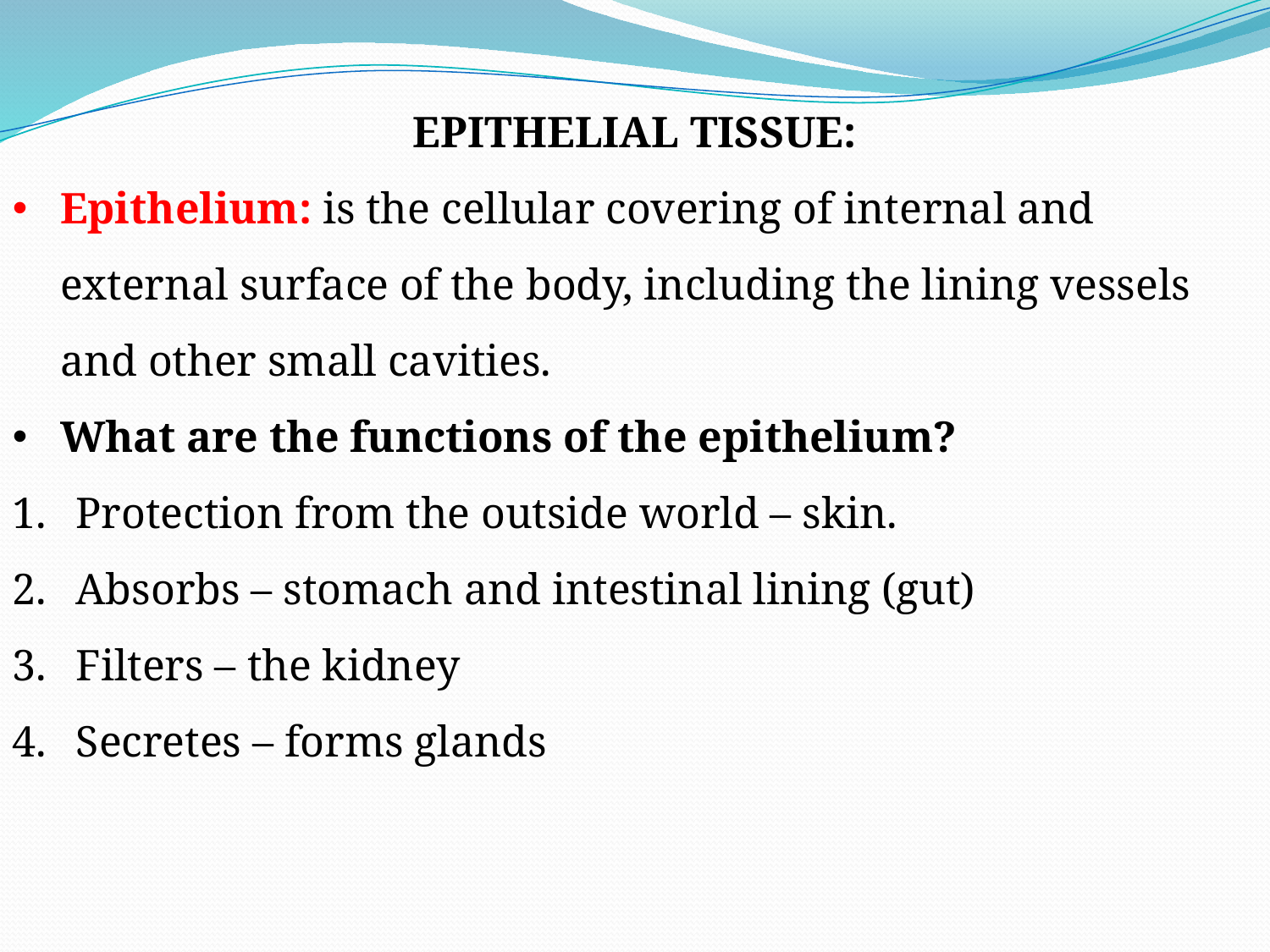

EPITHELIAL TISSUE:
Epithelium: is the cellular covering of internal and external surface of the body, including the lining vessels and other small cavities.
What are the functions of the epithelium?
Protection from the outside world – skin.
Absorbs – stomach and intestinal lining (gut)
Filters – the kidney
Secretes – forms glands